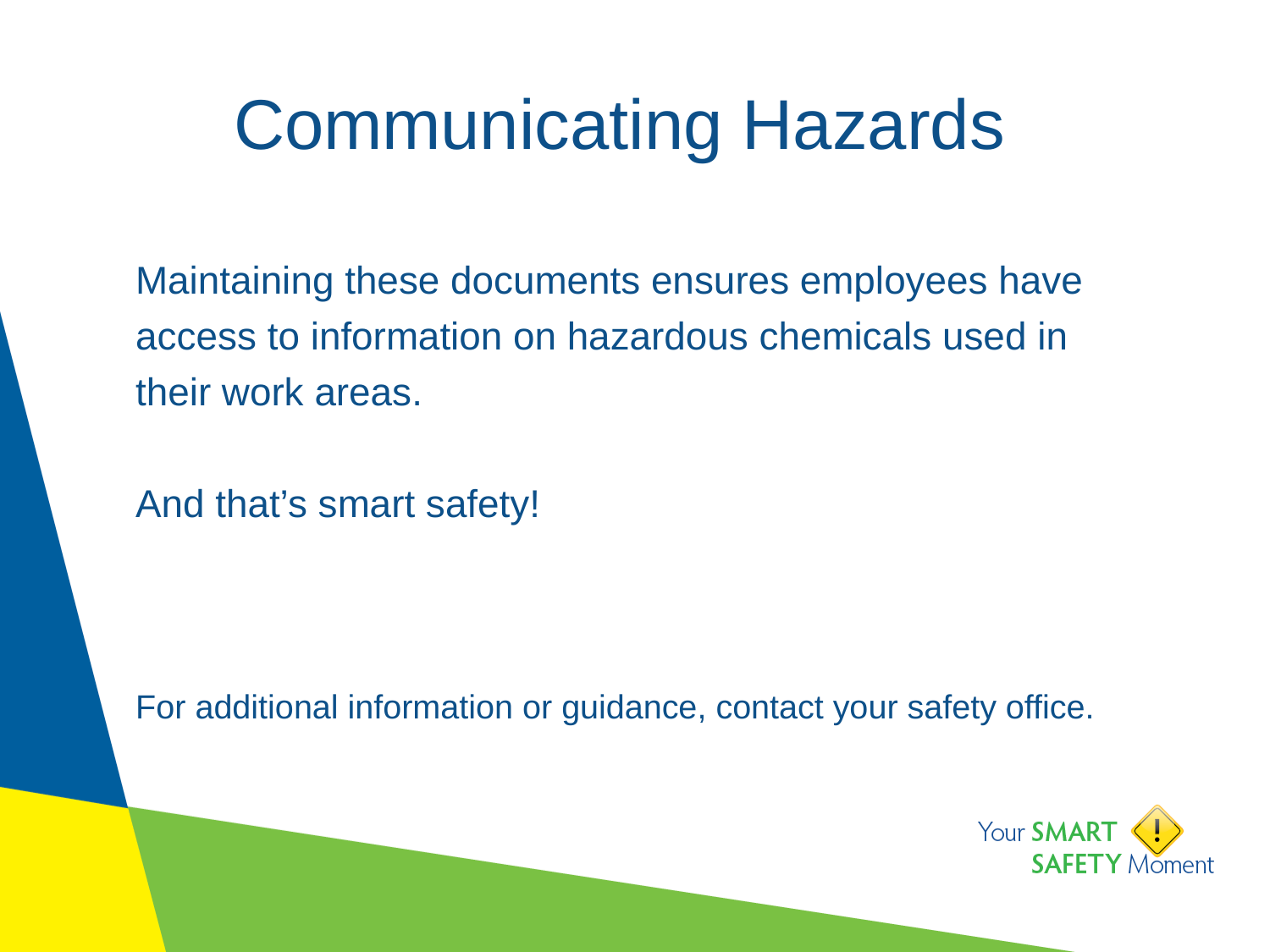

# Communicating Hazards

Maintaining these documents ensures employees have access to information on hazardous chemicals used in their work areas.

And that’s smart safety!

For additional information or guidance, contact your safety office.